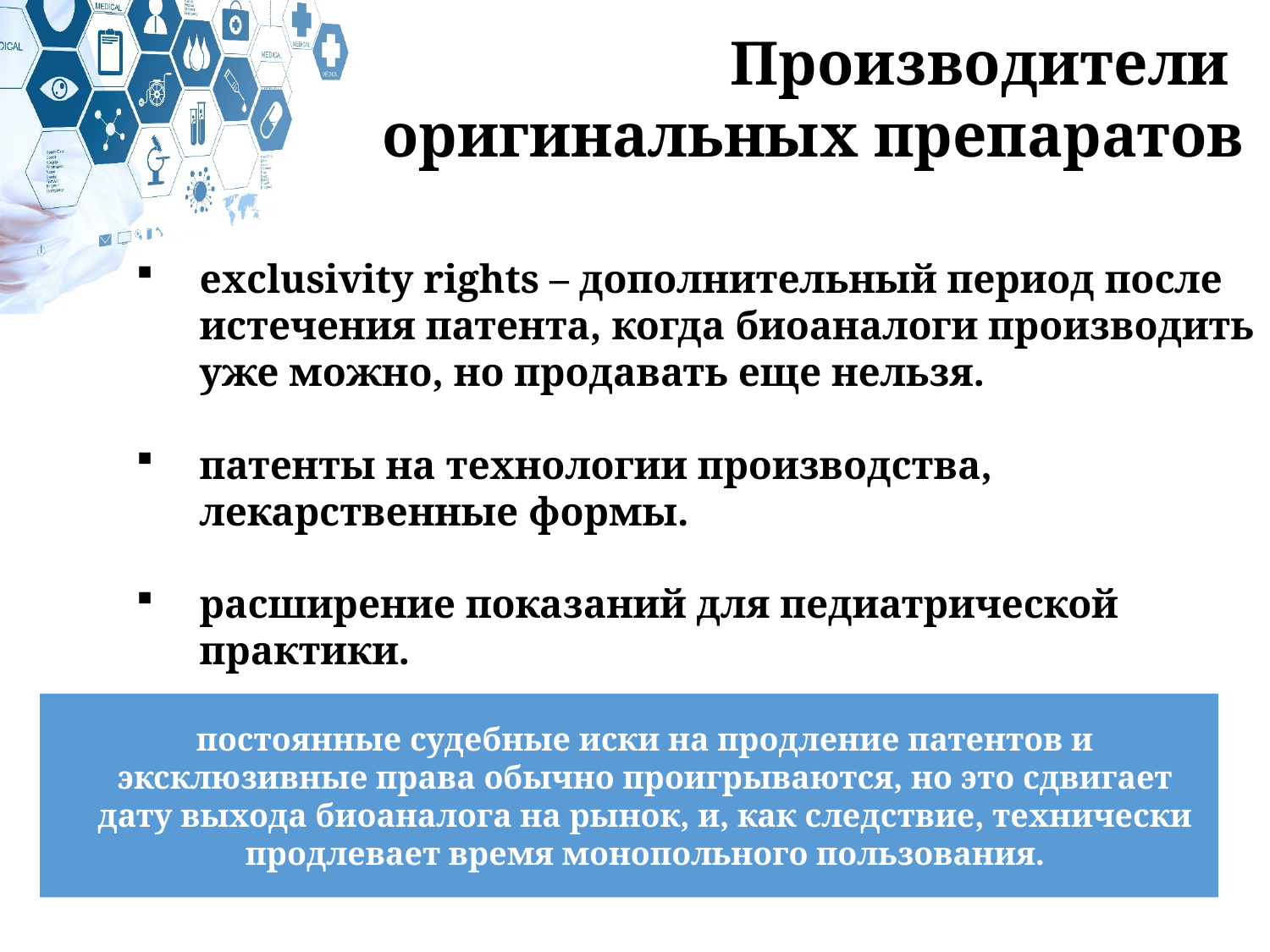

Производители
оригинальных препаратов
exclusivity rights – дополнительный период после истечения патента, когда биоаналоги производить уже можно, но продавать еще нельзя.

патенты на технологии производства, лекарственные формы.

расширение показаний для педиатрической практики.

постоянные судебные иски на продление патентов и эксклюзивные права обычно проигрываются, но это сдвигает дату выхода биоаналога на рынок, и, как следствие, технически продлевает время монопольного пользования.